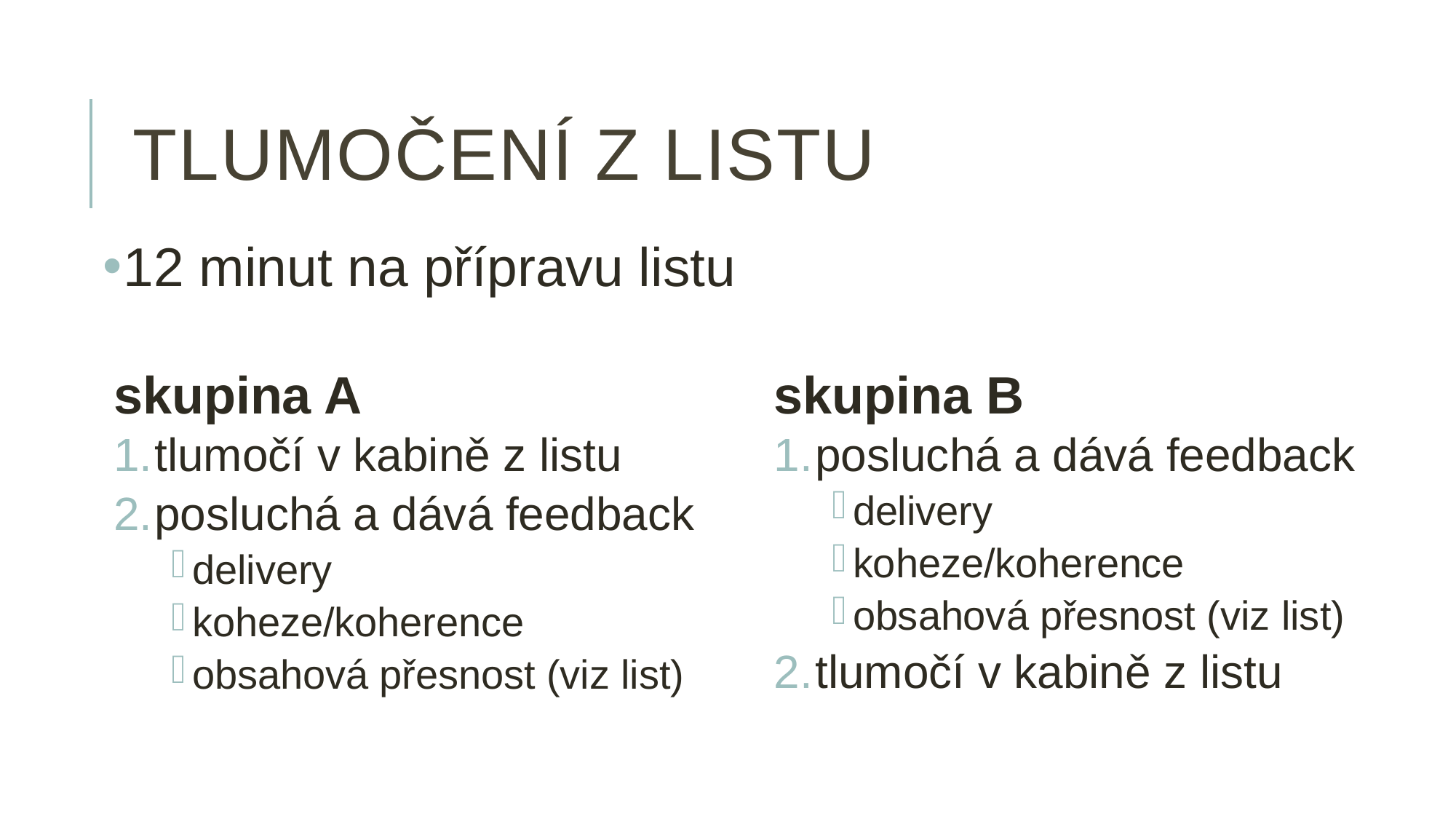

# tlumočení z listu
12 minut na přípravu listu

skupina A
tlumočí v kabině z listu
posluchá a dává feedback
delivery
koheze/koherence
obsahová přesnost (viz list)

skupina B
posluchá a dává feedback
delivery
koheze/koherence
obsahová přesnost (viz list)
tlumočí v kabině z listu